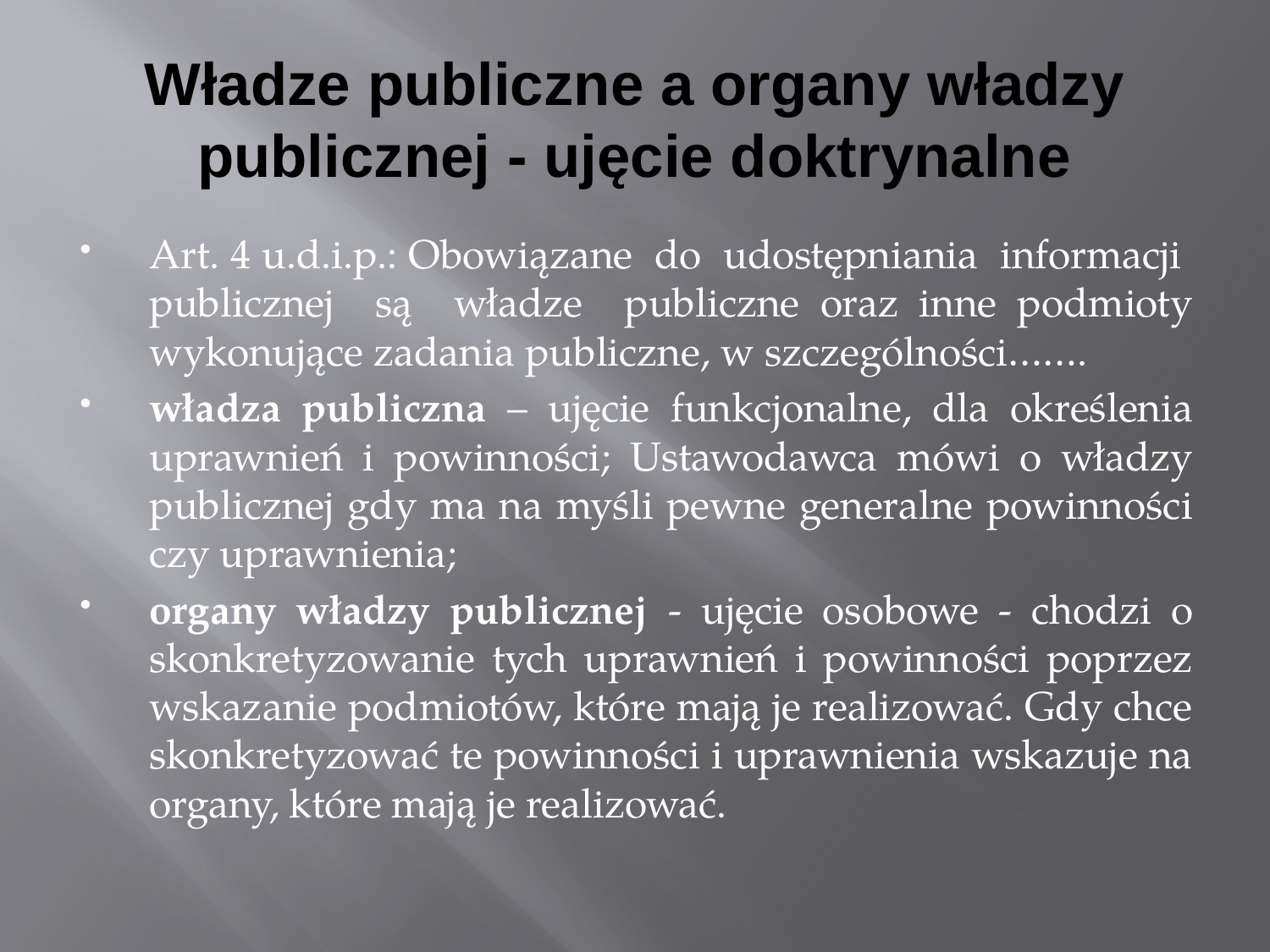

# Władze publiczne a organy władzy publicznej - ujęcie doktrynalne
Art. 4 u.d.i.p.: Obowiązane  do  udostępniania  informacji  publicznej  są  władze  publiczne oraz inne podmioty wykonujące zadania publiczne, w szczególności…….
władza publiczna – ujęcie funkcjonalne, dla określenia uprawnień i powinności; Ustawodawca mówi o władzy publicznej gdy ma na myśli pewne generalne powinności czy uprawnienia;
organy władzy publicznej - ujęcie osobowe - chodzi o skonkretyzowanie tych uprawnień i powinności poprzez wskazanie podmiotów, które mają je realizować. Gdy chce skonkretyzować te powinności i uprawnienia wskazuje na organy, które mają je realizować.